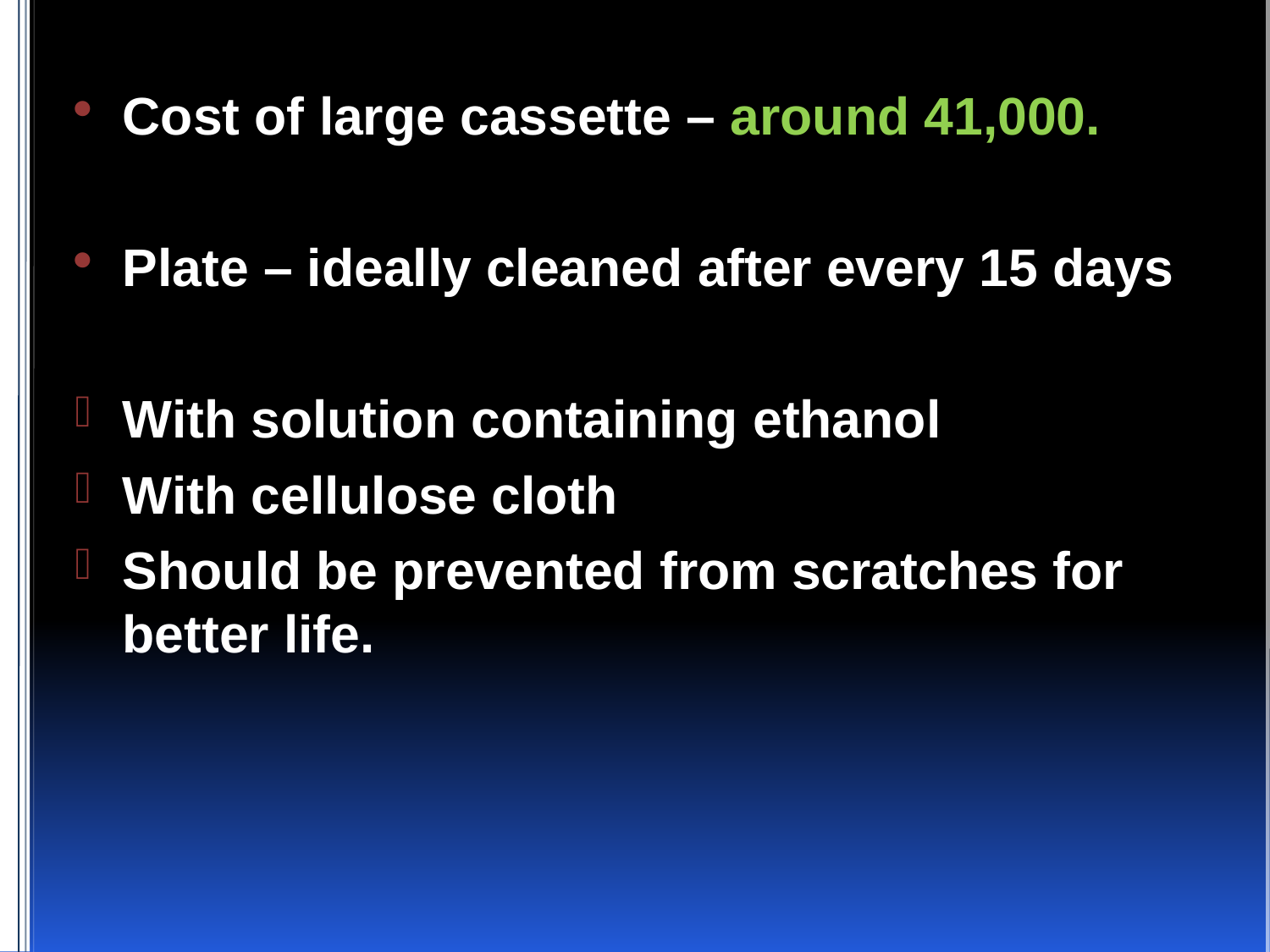

Cost of large cassette – around 41,000.

Plate – ideally cleaned after every 15 days

With solution containing ethanol
With cellulose cloth
Should be prevented from scratches for better life.